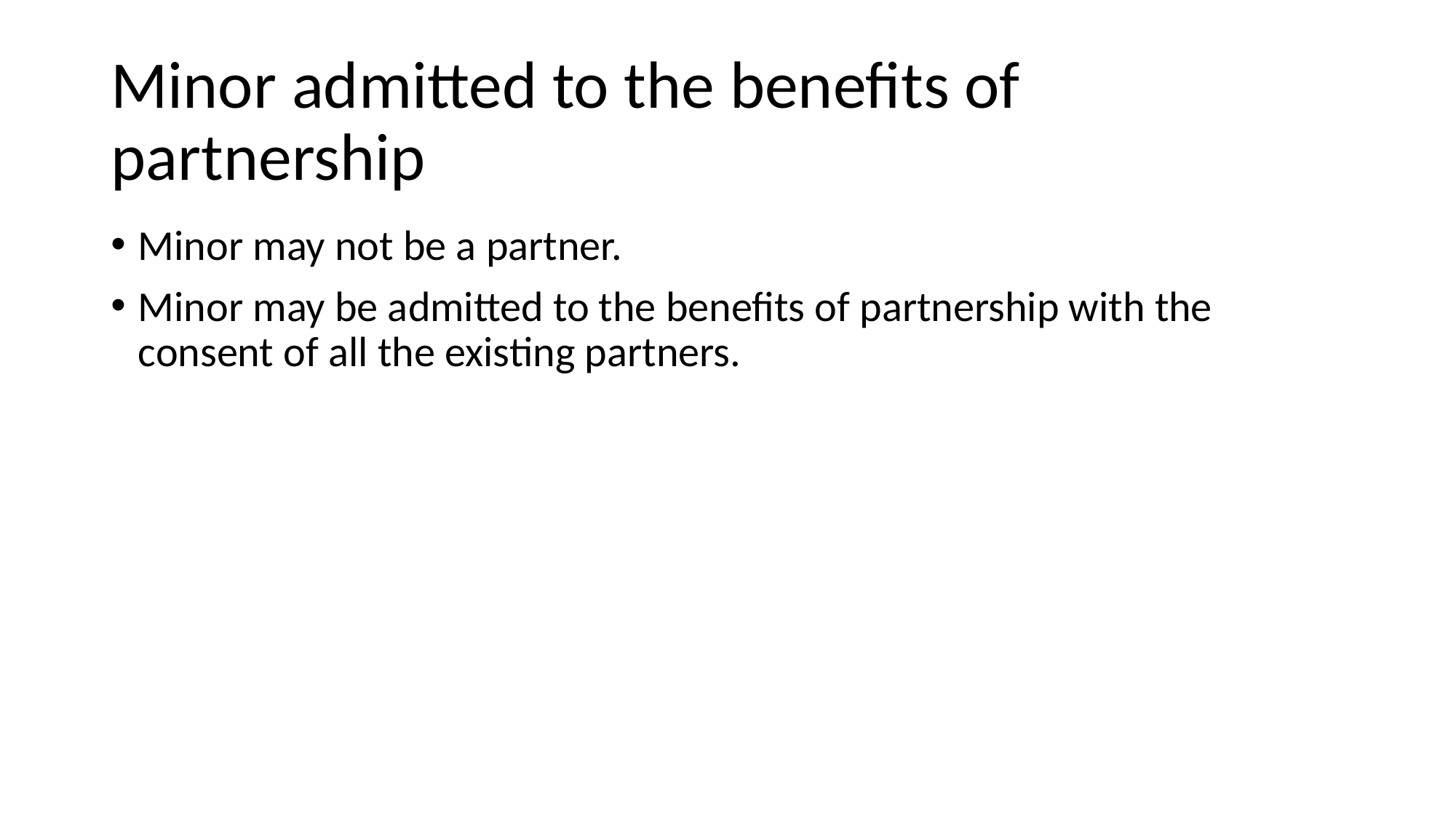

# Minor admitted to the benefits of partnership
Minor may not be a partner.
Minor may be admitted to the benefits of partnership with the consent of all the existing partners.